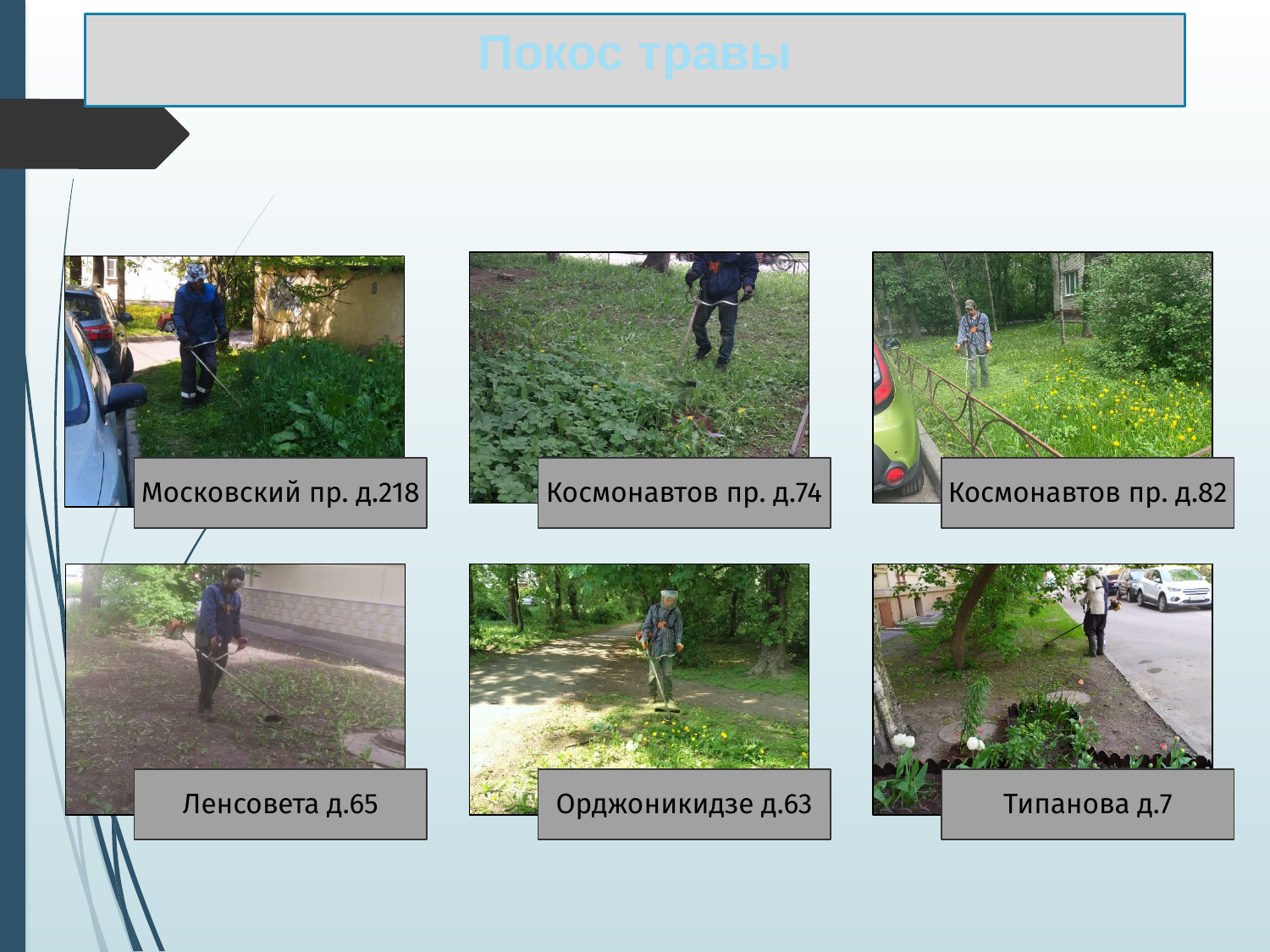

# Покос травы
Московский пр. д.218
Космонавтов пр. д.74
Космонавтов пр. д.82
Ленсовета д.65
Орджоникидзе д.63
Типанова д.7